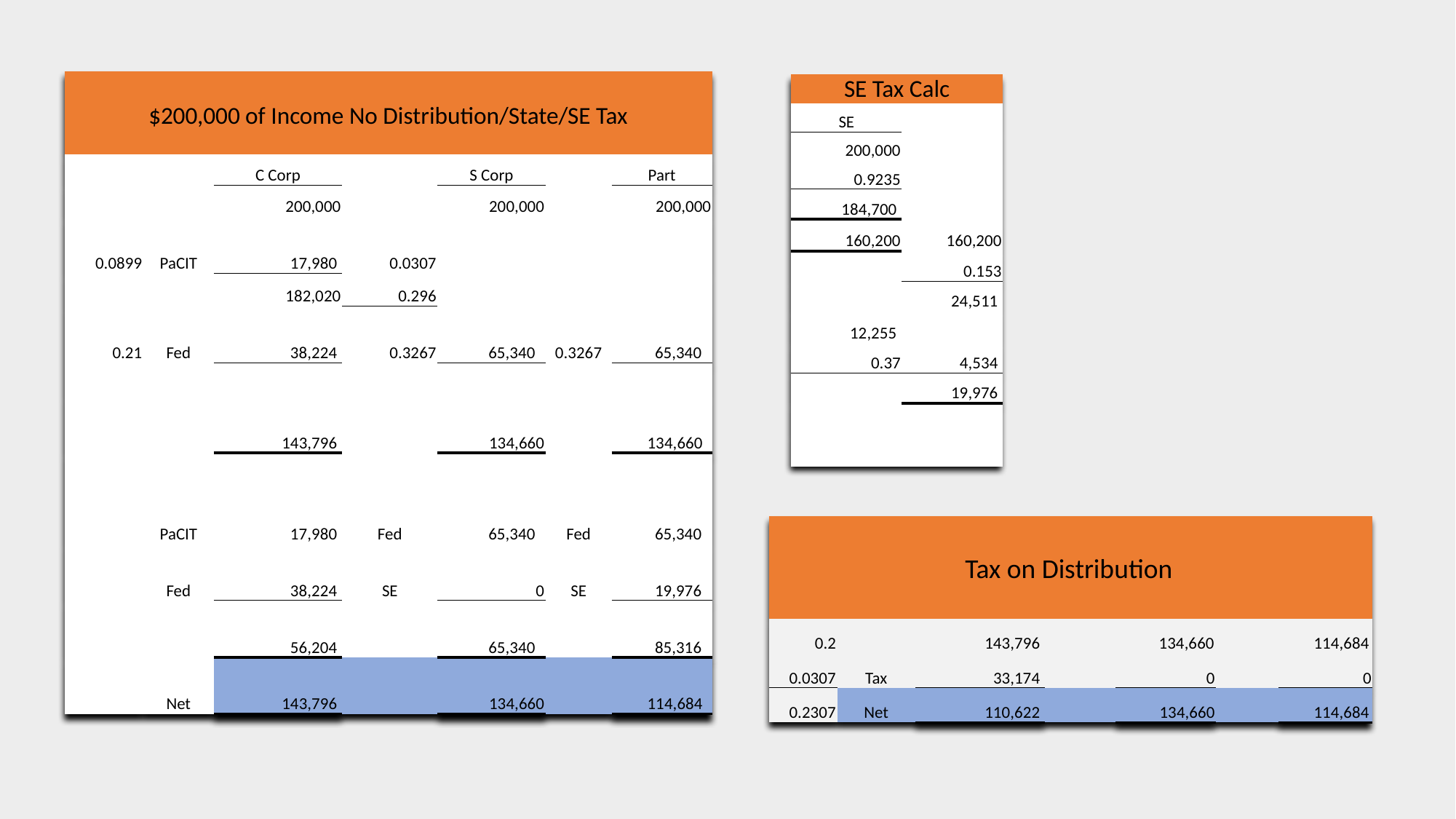

| $200,000 of Income No Distribution/State/SE Tax |  | $200,000 of Income No Distribution |  |  |  |  |
| --- | --- | --- | --- | --- | --- | --- |
|  |  | C Corp |  | S Corp |  | Part |
|  |  | 200,000 |  | 200,000 |  | 200,000 |
| 0.0899 | PaCIT | 17,980 | 0.0307 |  |  |  |
|  |  | 182,020 | 0.296 |  |  |  |
| 0.21 | Fed | 38,224 | 0.3267 | 65,340 | 0.3267 | 65,340 |
|  |  |  |  |  |  |  |
|  |  | 143,796 |  | 134,660 |  | 134,660 |
|  |  |  |  |  |  |  |
|  | PaCIT | 17,980 | Fed | 65,340 | Fed | 65,340 |
|  | Fed | 38,224 | SE | 0 | SE | 19,976 |
|  |  | 56,204 |  | 65,340 |  | 85,316 |
|  | Net | 143,796 |  | 134,660 |  | 114,684 |
| SE Tax Calc |  |
| --- | --- |
| SE |  |
| 200,000 |  |
| 0.9235 |  |
| 184,700 |  |
| 160,200 | 160,200 |
|  | 0.153 |
|  | 24,511 |
| 12,255 |  |
| 0.37 | 4,534 |
|  | 19,976 |
|  |  |
|  |  |
| Tax on Distribution |  | Tax on Distribution |  |  |  |  |
| --- | --- | --- | --- | --- | --- | --- |
| 0.2 |  | 143,796 |  | 134,660 |  | 114,684 |
| 0.0307 | Tax | 33,174 |  | 0 |  | 0 |
| 0.2307 | Net | 110,622 |  | 134,660 |  | 114,684 |